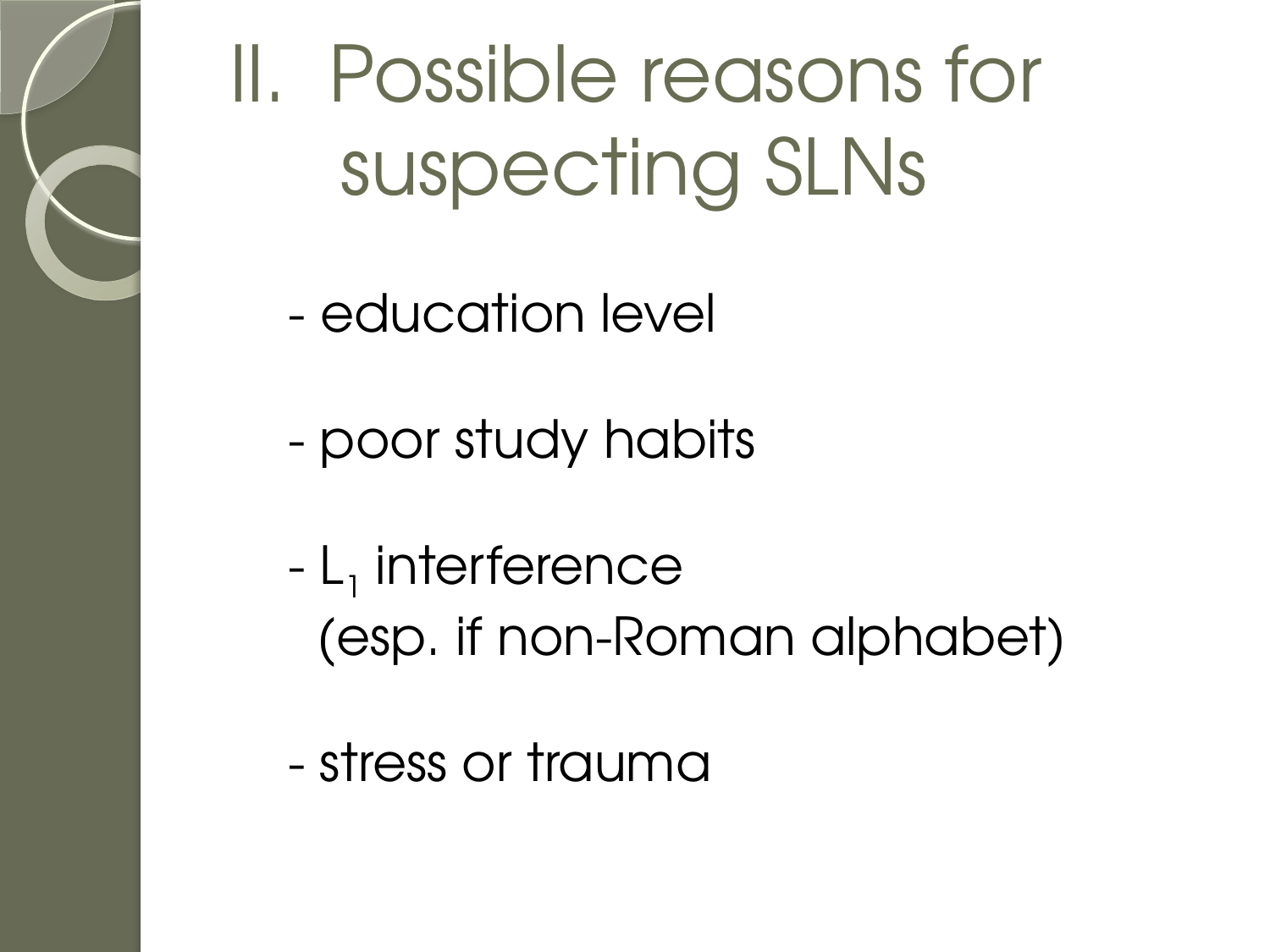

# II.  Possible reasons for suspecting SLNs

 	  - education level
  - poor study habits
  - L1 interference
    (esp. if non-Roman alphabet)
  - stress or trauma